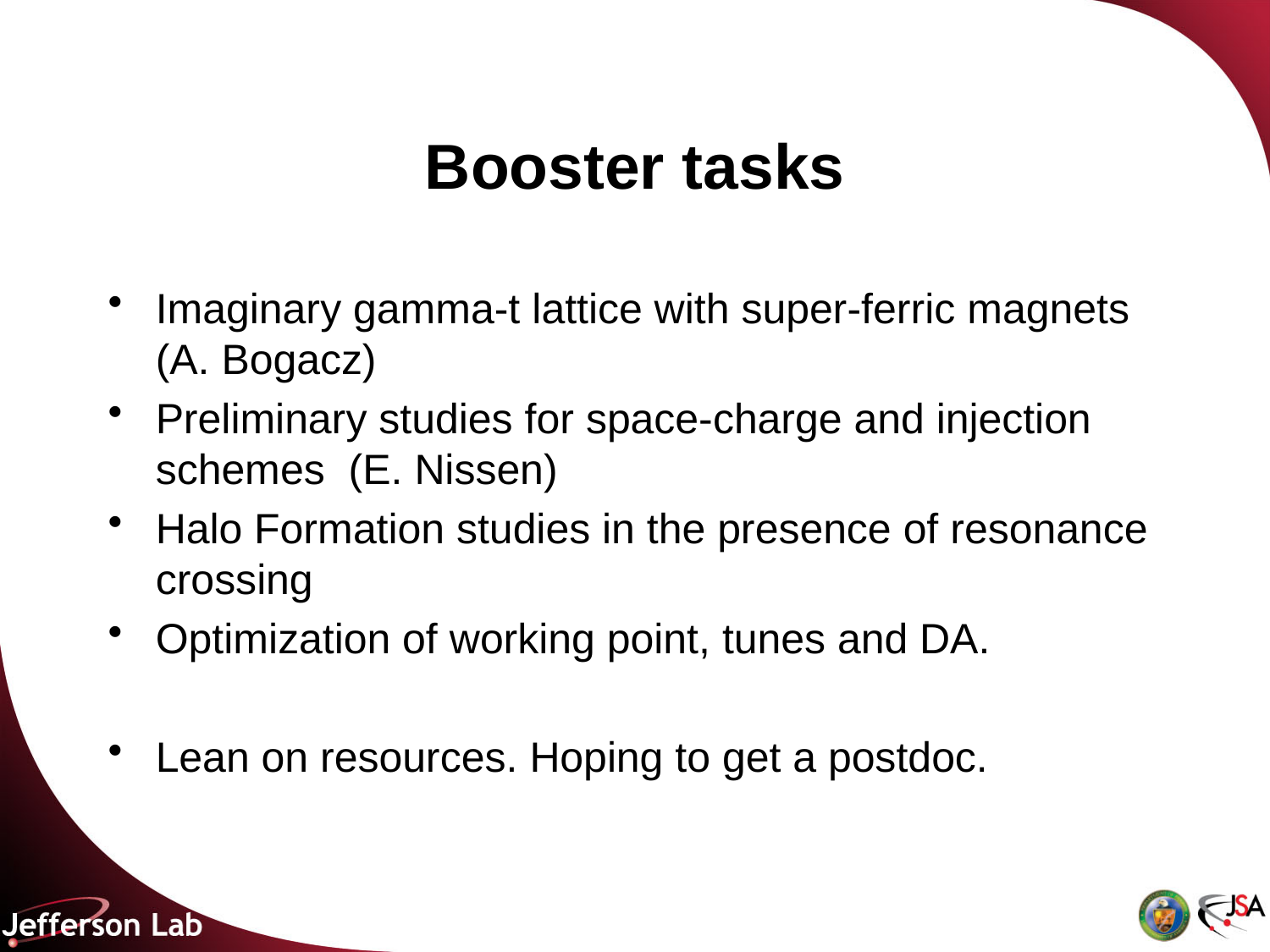

# Booster tasks
Imaginary gamma-t lattice with super-ferric magnets (A. Bogacz)
Preliminary studies for space-charge and injection schemes  (E. Nissen)
Halo Formation studies in the presence of resonance crossing
Optimization of working point, tunes and DA.

Lean on resources. Hoping to get a postdoc.